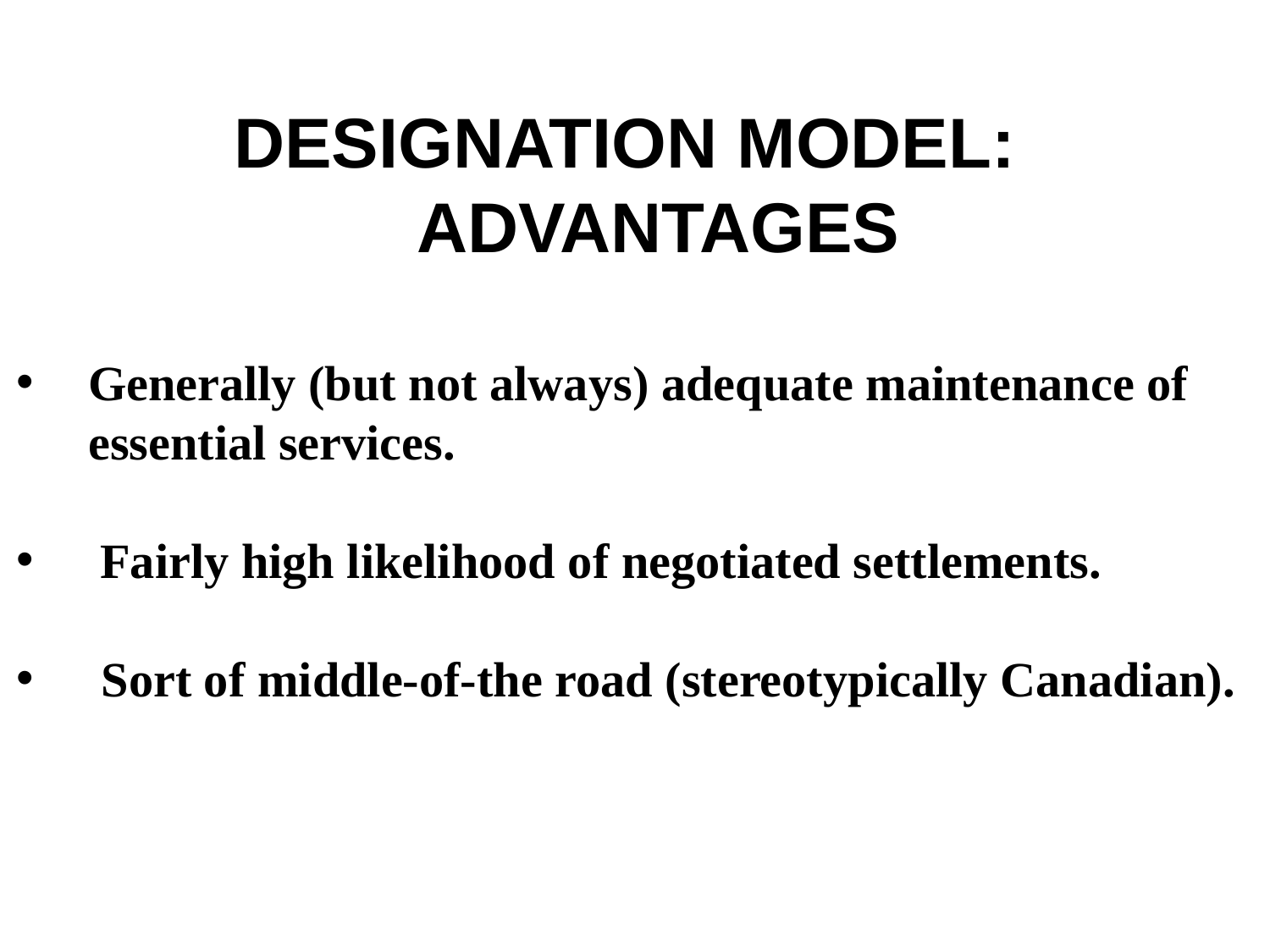

DESIGNATION MODEL:  ADVANTAGES

Generally (but not always) adequate maintenance of essential services.

 Fairly high likelihood of negotiated settlements.

   Sort of middle-of-the road (stereotypically Canadian).